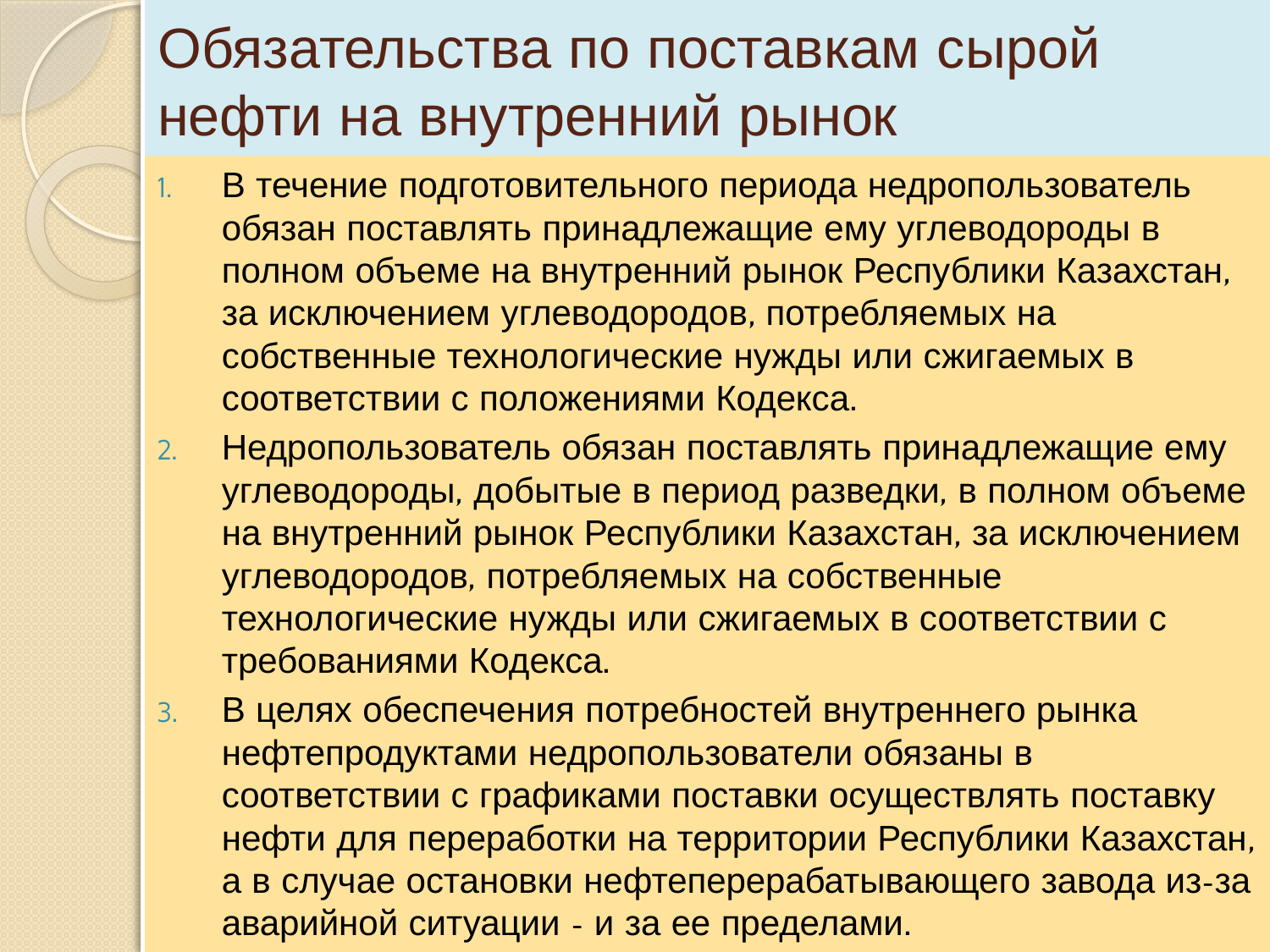

# Обязательства по поставкам сырой нефти на внутренний рынок
В течение подготовительного периода недропользователь обязан поставлять принадлежащие ему углеводороды в полном объеме на внутренний рынок Республики Казахстан, за исключением углеводородов, потребляемых на собственные технологические нужды или сжигаемых в соответствии с положениями Кодекса.
Недропользователь обязан поставлять принадлежащие ему углеводороды, добытые в период разведки, в полном объеме на внутренний рынок Республики Казахстан, за исключением углеводородов, потребляемых на собственные технологические нужды или сжигаемых в соответствии с требованиями Кодекса.
В целях обеспечения потребностей внутреннего рынка нефтепродуктами недропользователи обязаны в соответствии с графиками поставки осуществлять поставку нефти для переработки на территории Республики Казахстан, а в случае остановки нефтеперерабатывающего завода из-за аварийной ситуации - и за ее пределами.